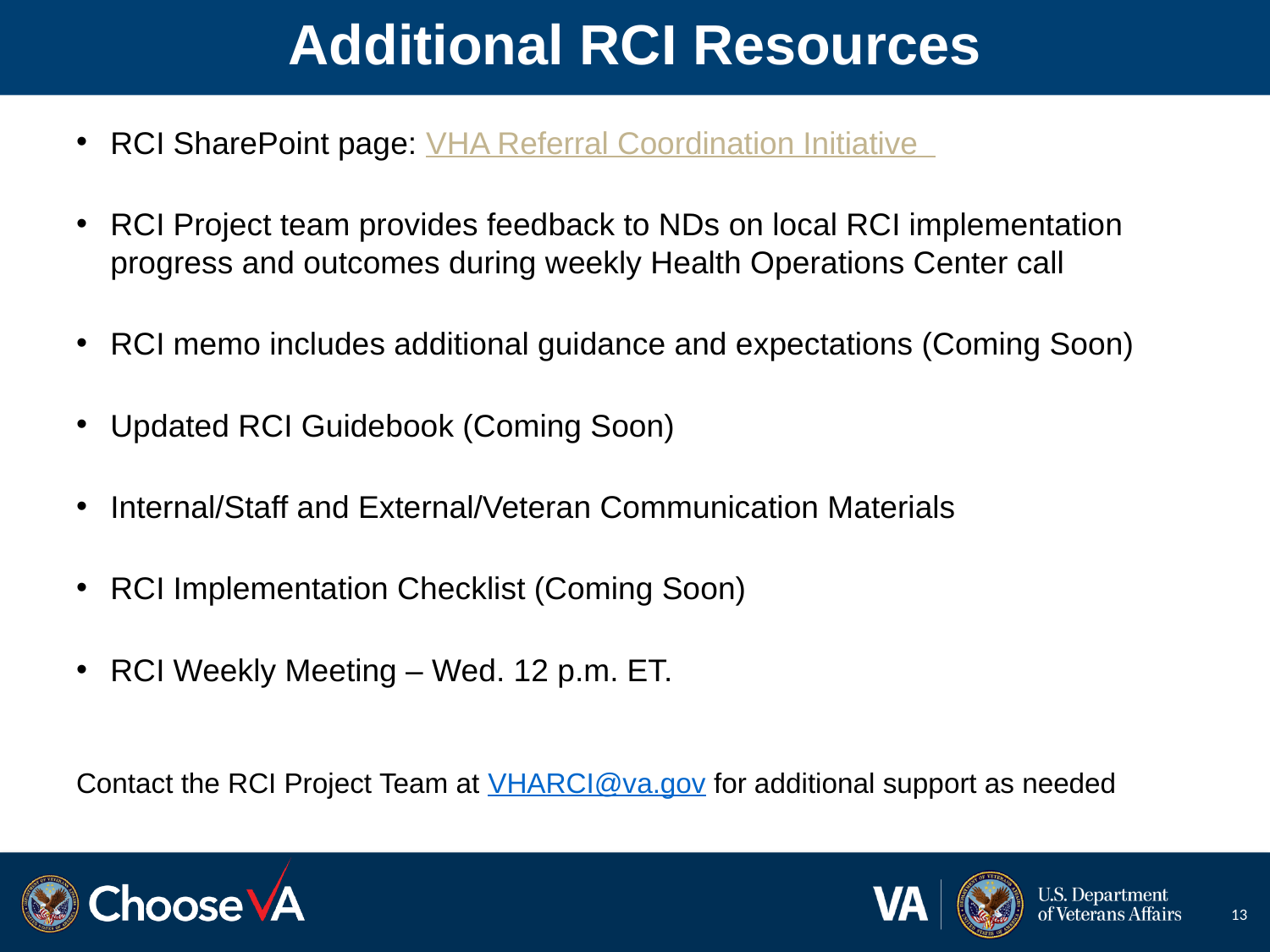

# Additional RCI Resources
RCI SharePoint page: VHA Referral Coordination Initiative
RCI Project team provides feedback to NDs on local RCI implementation progress and outcomes during weekly Health Operations Center call
RCI memo includes additional guidance and expectations (Coming Soon)
Updated RCI Guidebook (Coming Soon)
Internal/Staff and External/Veteran Communication Materials
RCI Implementation Checklist (Coming Soon)
RCI Weekly Meeting – Wed. 12 p.m. ET.
Contact the RCI Project Team at VHARCI@va.gov for additional support as needed
13